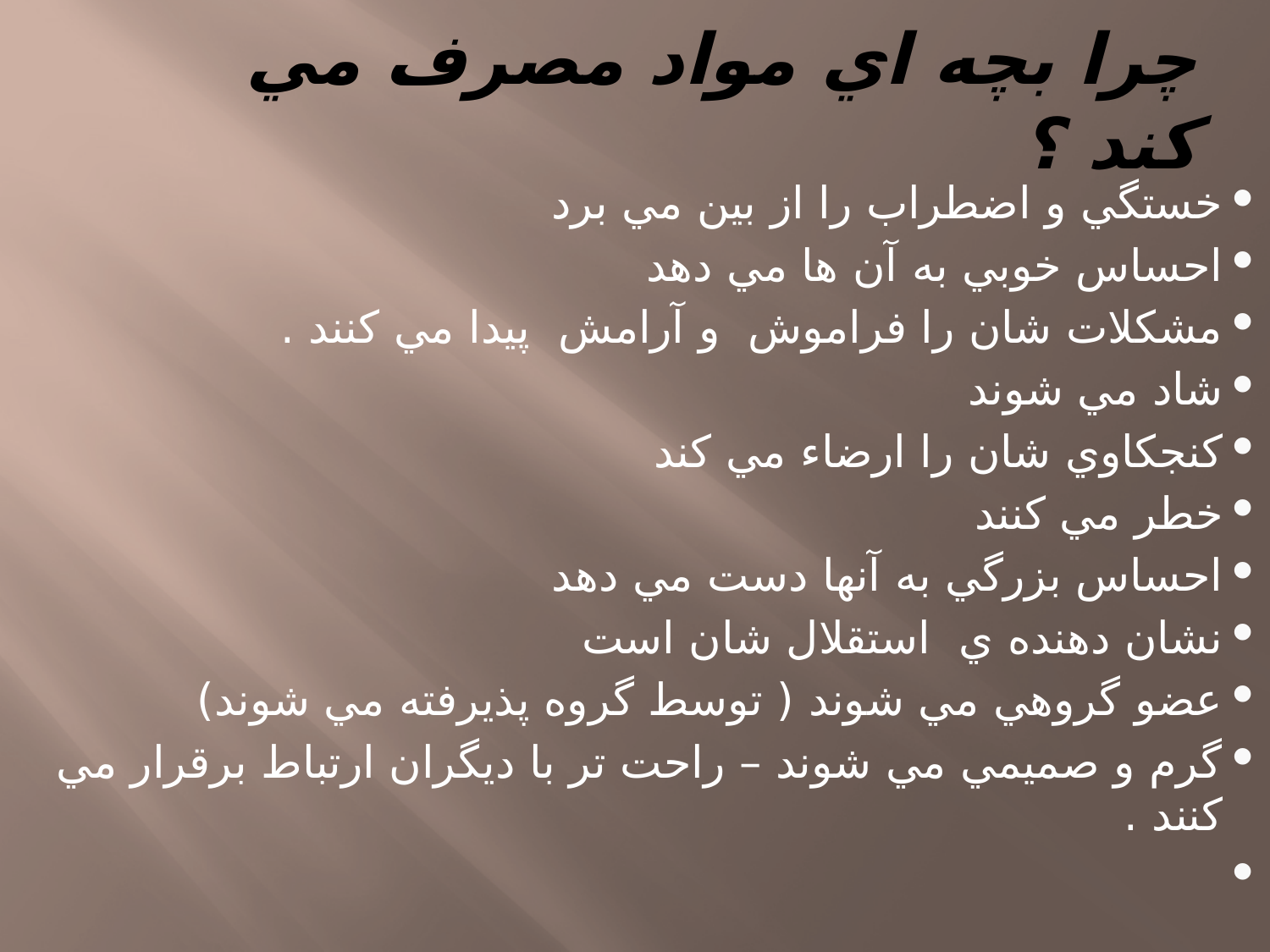

# چرا بچه اي مواد مصرف مي كند ؟
خستگي و اضطراب را از بين مي برد
احساس خوبي به آن ها مي دهد
مشكلات شان را فراموش  و آرامش  پيدا مي كنند .
شاد مي شوند
كنجكاوي شان را ارضاء مي كند
خطر مي كنند
احساس بزرگي به آنها دست مي دهد
نشان دهنده ي  استقلال شان است
عضو گروهي مي شوند ( توسط گروه پذيرفته مي شوند)
گرم و صميمي مي شوند – راحت تر با ديگران ارتباط برقرار مي كنند .